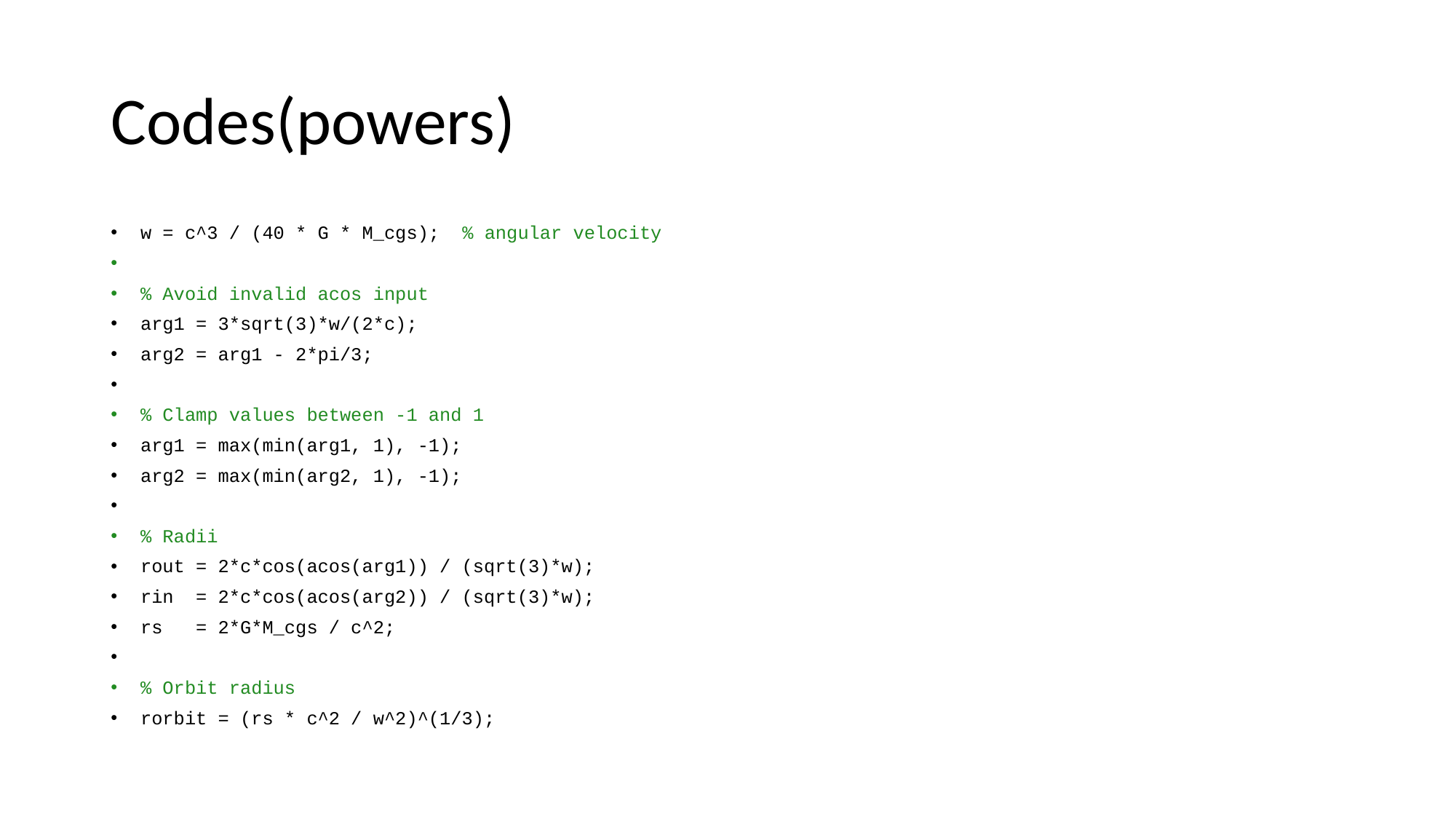

# Codes(powers)
w = c^3 / (40 * G * M_cgs);  % angular velocity

% Avoid invalid acos input
arg1 = 3*sqrt(3)*w/(2*c);
arg2 = arg1 - 2*pi/3;

% Clamp values between -1 and 1
arg1 = max(min(arg1, 1), -1);
arg2 = max(min(arg2, 1), -1);

% Radii
rout = 2*c*cos(acos(arg1)) / (sqrt(3)*w);
rin  = 2*c*cos(acos(arg2)) / (sqrt(3)*w);
rs   = 2*G*M_cgs / c^2;

% Orbit radius
rorbit = (rs * c^2 / w^2)^(1/3);